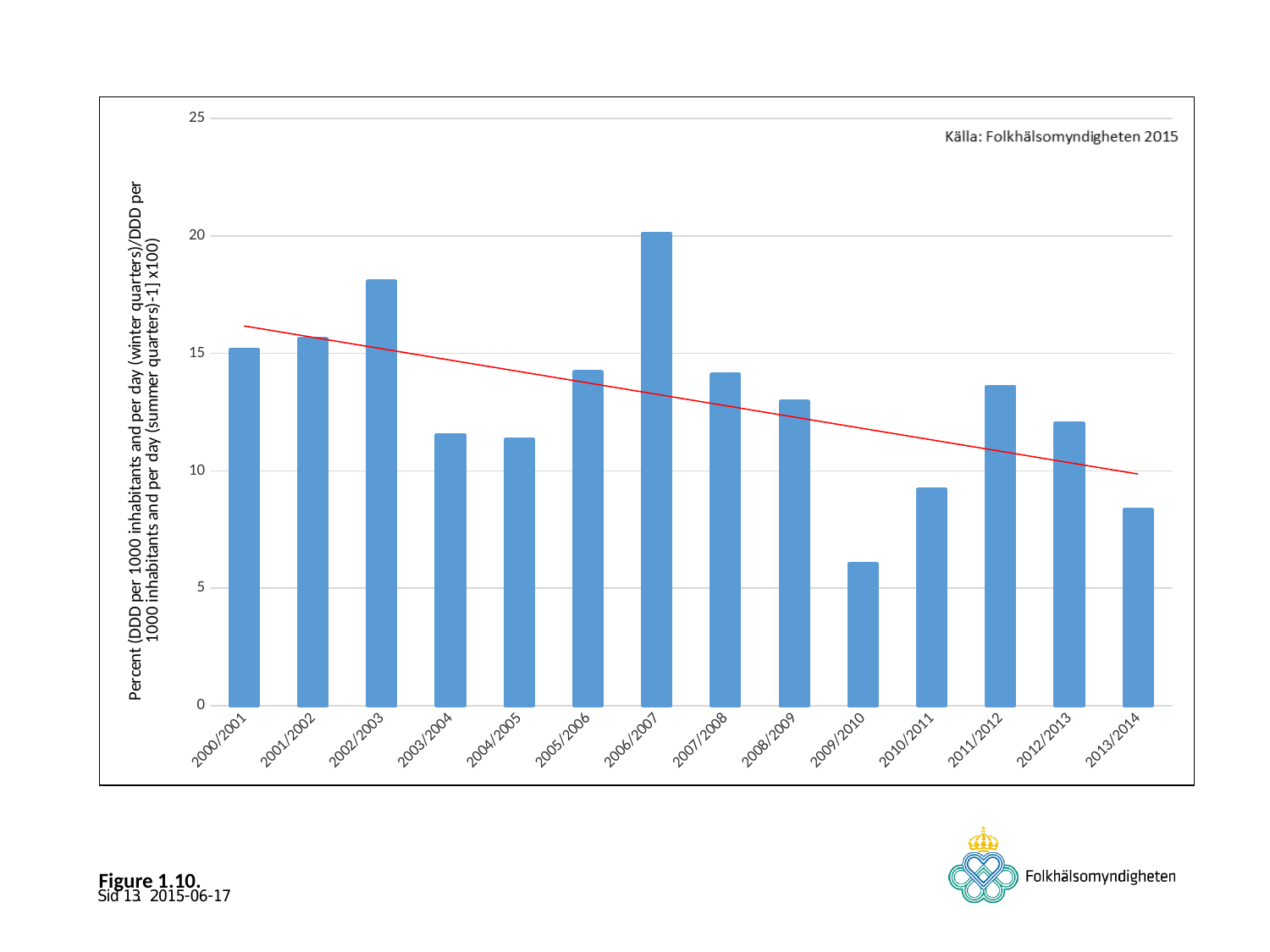

### Chart

| Category | ECAS indikator* (procentuell skillnad i förskrivning mellan vinter- och sommarsäsong) |
|---|---|
| 2000/2001 | 15.159304806368556 |
| 2001/2002 | 15.603701098628541 |
| 2002/2003 | 18.05807396654999 |
| 2003/2004 | 11.529567984813859 |
| 2004/2005 | 11.321519275844016 |
| 2005/2006 | 14.205669087514616 |
| 2006/2007 | 20.09728629176728 |
| 2007/2008 | 14.091171527715417 |
| 2008/2009 | 12.94136032118718 |
| 2009/2010 | 6.03136216141027 |
| 2010/2011 | 9.20675485028557 |
| 2011/2012 | 13.579885452028018 |
| 2012/2013 | 12.027082589451933 |
| 2013/2014 | 8.34447496179127 |
# Figure 1.10.
13
2015-06-17